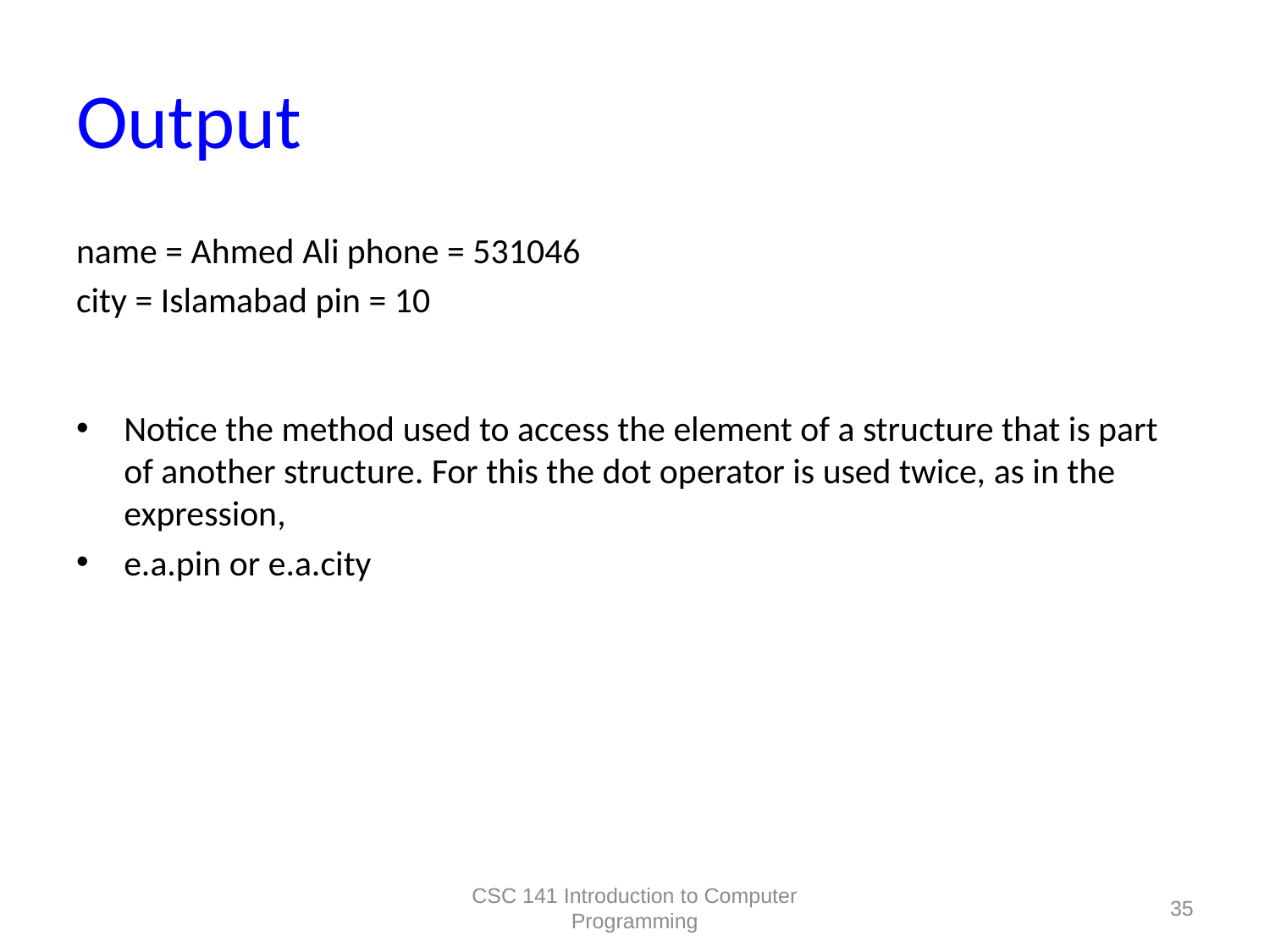

# Output
name = Ahmed Ali phone = 531046
city = Islamabad pin = 10

Notice the method used to access the element of a structure that is part of another structure. For this the dot operator is used twice, as in the expression,
e.a.pin or e.a.city

CSC 141 Introduction to Computer Programming
35